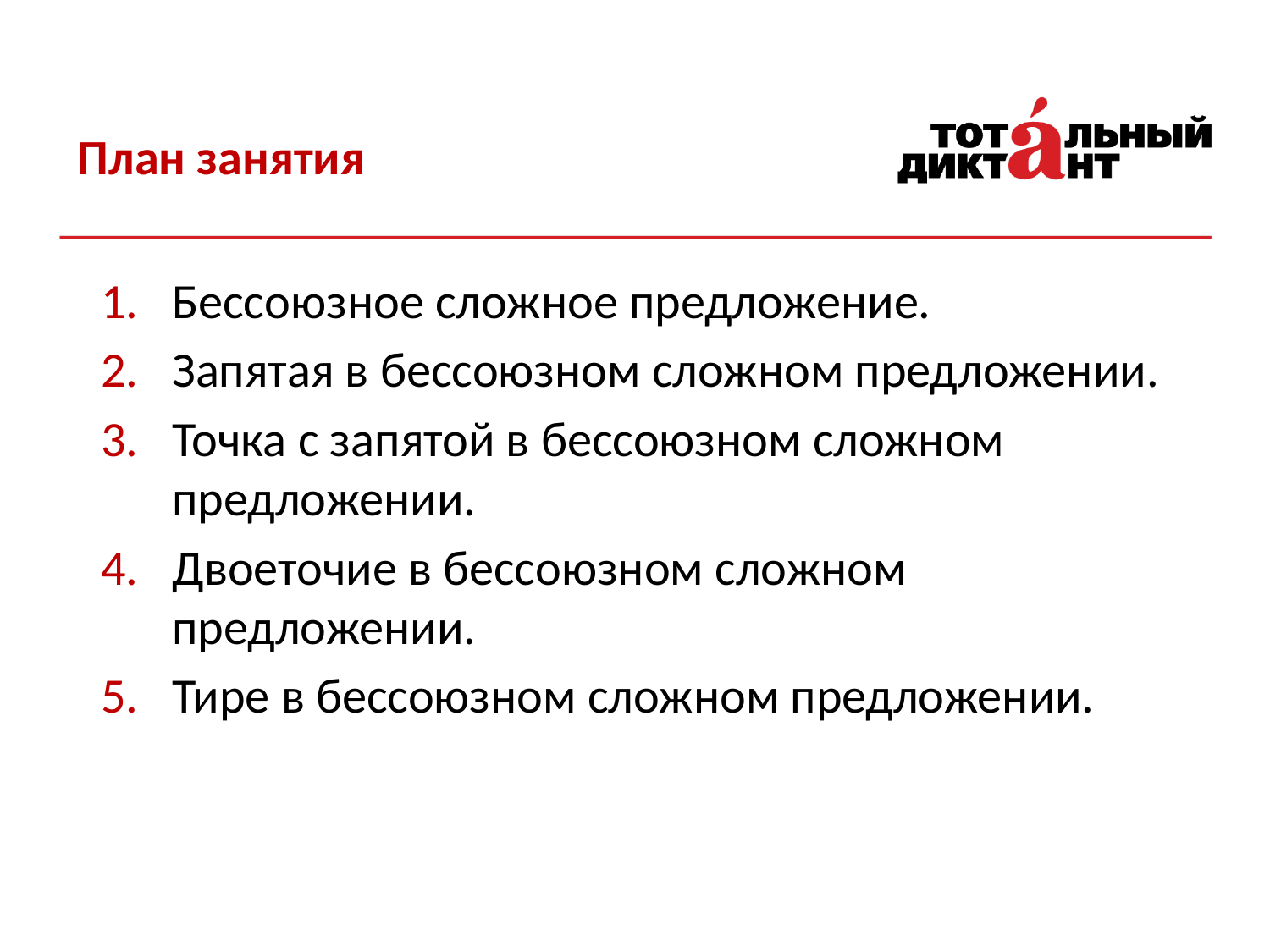

# План занятия
Бессоюзное сложное предложение.
Запятая в бессоюзном сложном предложении.
Точка с запятой в бессоюзном сложном предложении.
Двоеточие в бессоюзном сложном предложении.
Тире в бессоюзном сложном предложении.
2